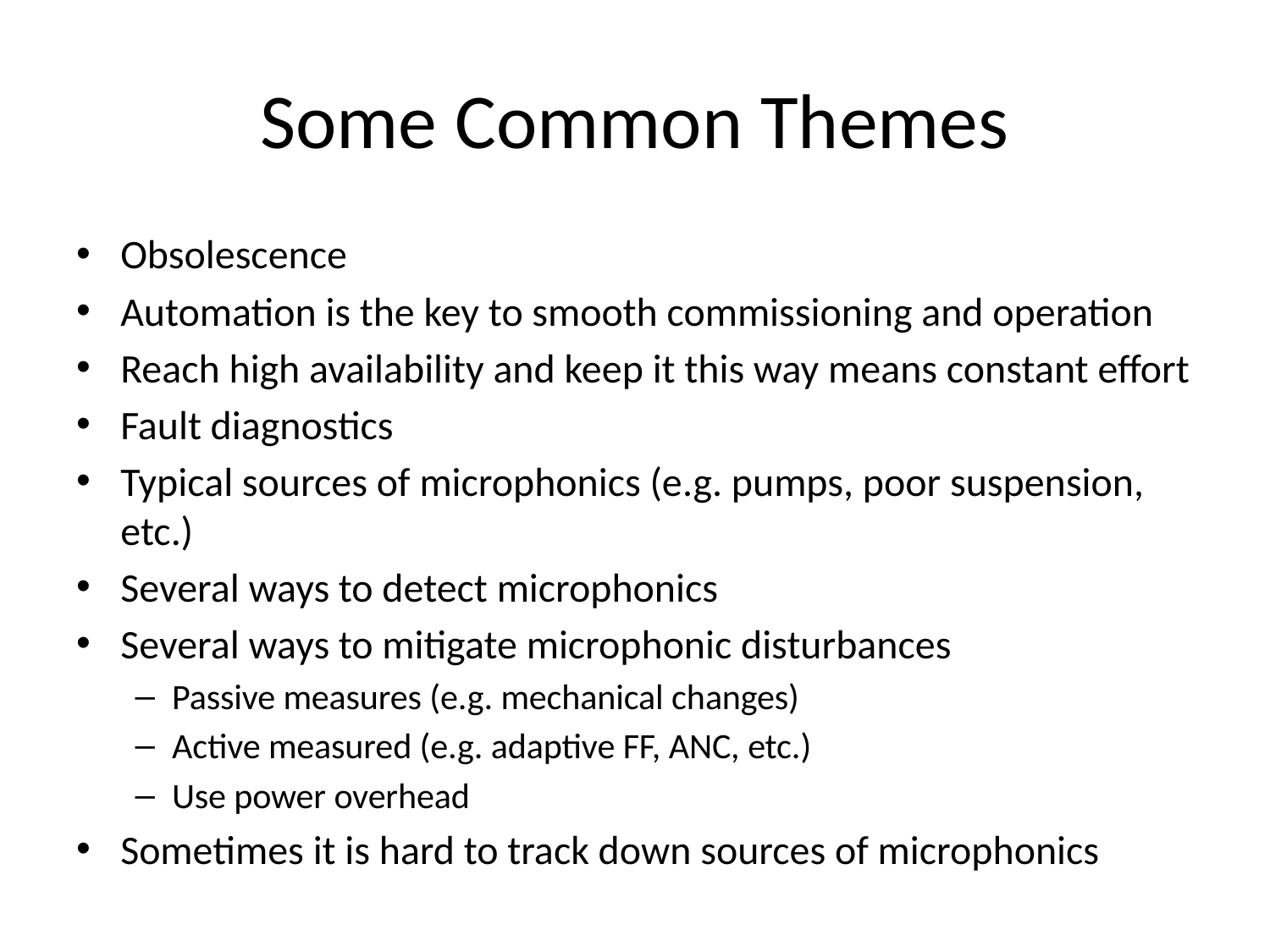

# Some Common Themes
Obsolescence
Automation is the key to smooth commissioning and operation
Reach high availability and keep it this way means constant effort
Fault diagnostics
Typical sources of microphonics (e.g. pumps, poor suspension, etc.)
Several ways to detect microphonics
Several ways to mitigate microphonic disturbances
Passive measures (e.g. mechanical changes)
Active measured (e.g. adaptive FF, ANC, etc.)
Use power overhead
Sometimes it is hard to track down sources of microphonics